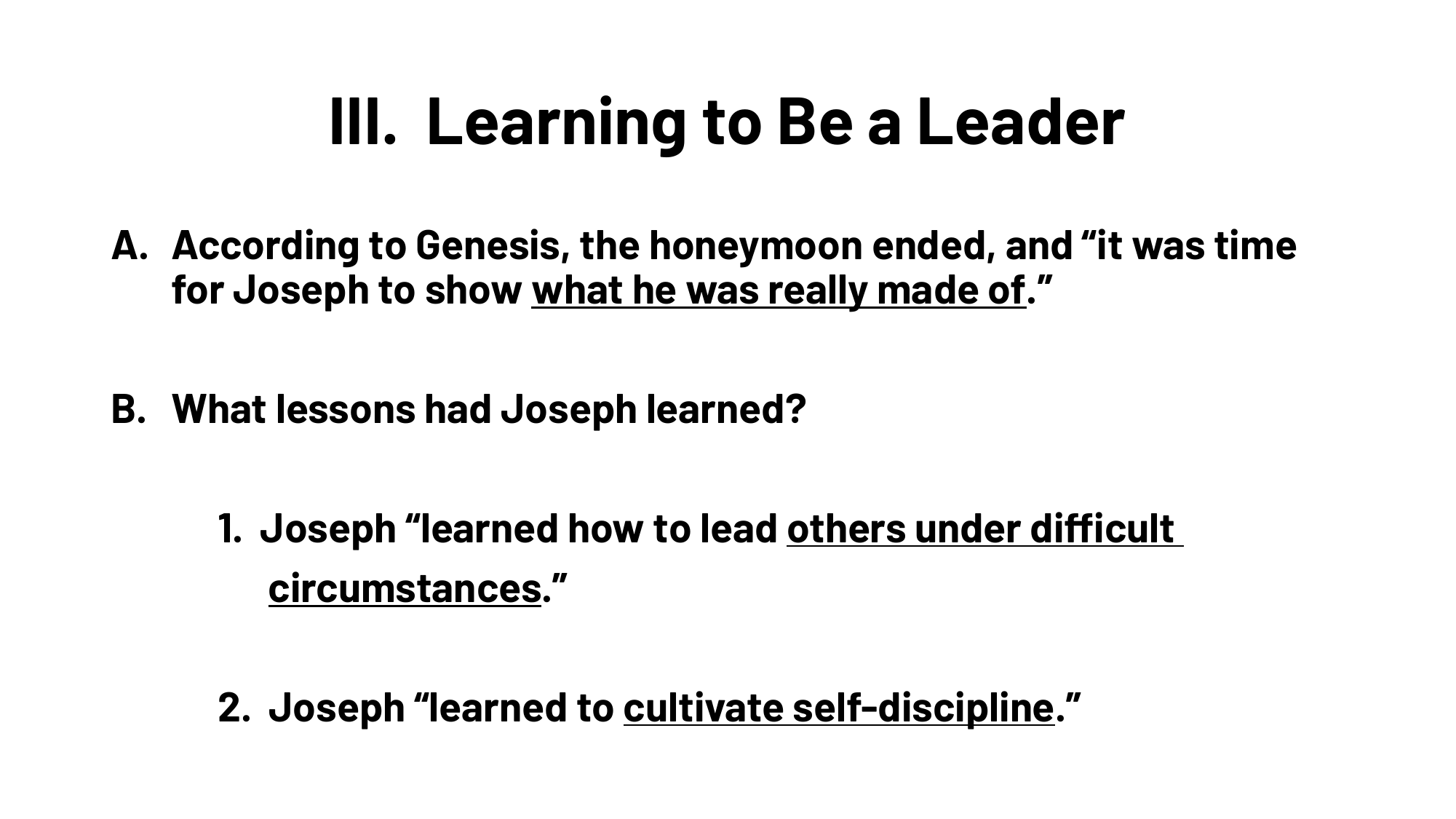

# III.  Learning to Be a Leader
According to Genesis, the honeymoon ended, and “it was time for Joseph to show what he was really made of.”

What lessons had Joseph learned?

	1.  Joseph “learned how to lead others under difficult
	      circumstances.”

	2.  Joseph “learned to cultivate self-discipline.”